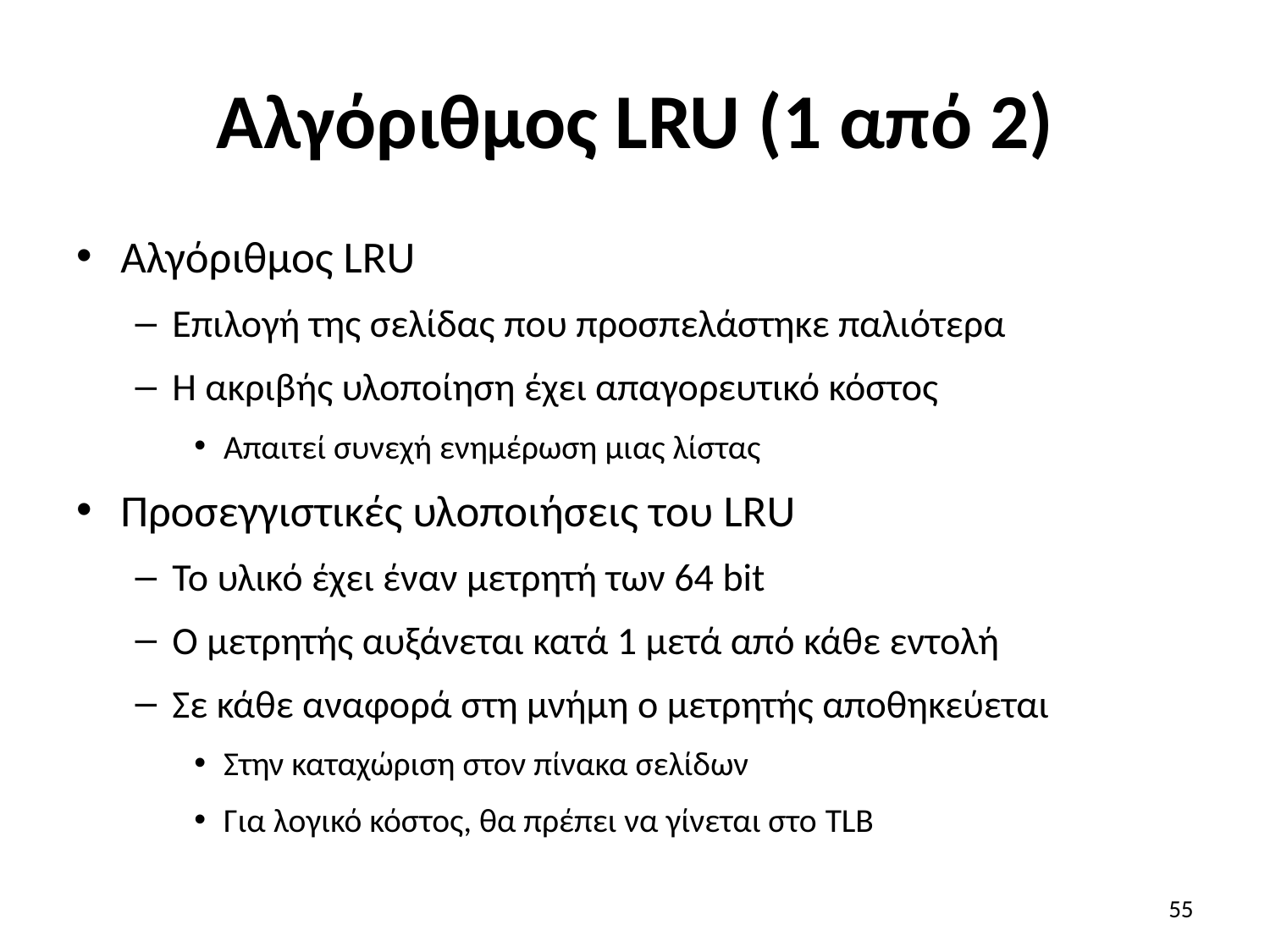

# Αλγόριθμος LRU (1 από 2)
Αλγόριθμος LRU
Επιλογή της σελίδας που προσπελάστηκε παλιότερα
Η ακριβής υλοποίηση έχει απαγορευτικό κόστος
Απαιτεί συνεχή ενημέρωση μιας λίστας
Προσεγγιστικές υλοποιήσεις του LRU
Το υλικό έχει έναν μετρητή των 64 bit
Ο μετρητής αυξάνεται κατά 1 μετά από κάθε εντολή
Σε κάθε αναφορά στη μνήμη ο μετρητής αποθηκεύεται
Στην καταχώριση στον πίνακα σελίδων
Για λογικό κόστος, θα πρέπει να γίνεται στο TLB
55